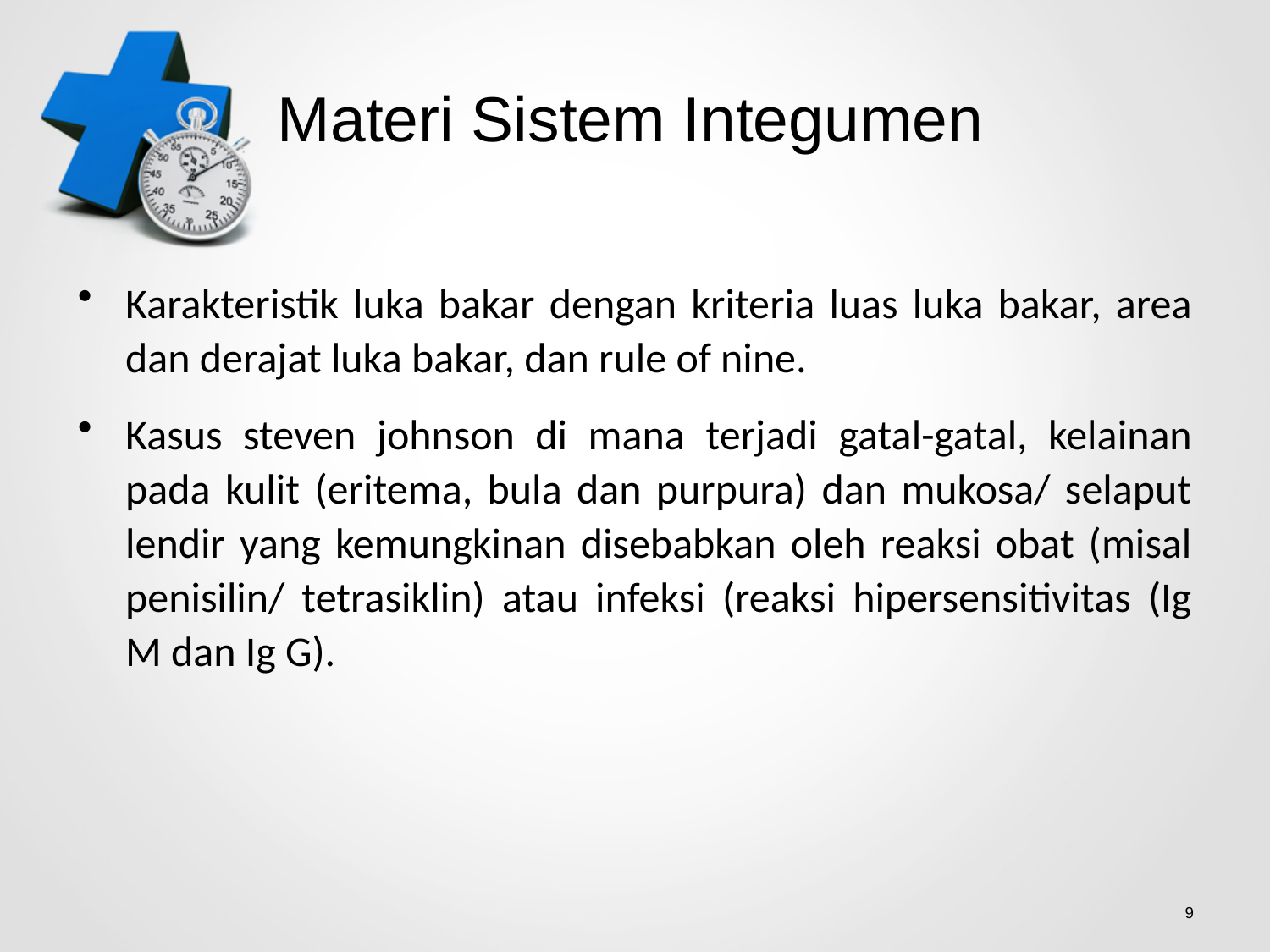

# Materi Sistem Integumen
Karakteristik luka bakar dengan kriteria luas luka bakar, area dan derajat luka bakar, dan rule of nine.
Kasus steven johnson di mana terjadi gatal-gatal, kelainan pada kulit (eritema, bula dan purpura) dan mukosa/ selaput lendir yang kemungkinan disebabkan oleh reaksi obat (misal penisilin/ tetrasiklin) atau infeksi (reaksi hipersensitivitas (Ig M dan Ig G).

9